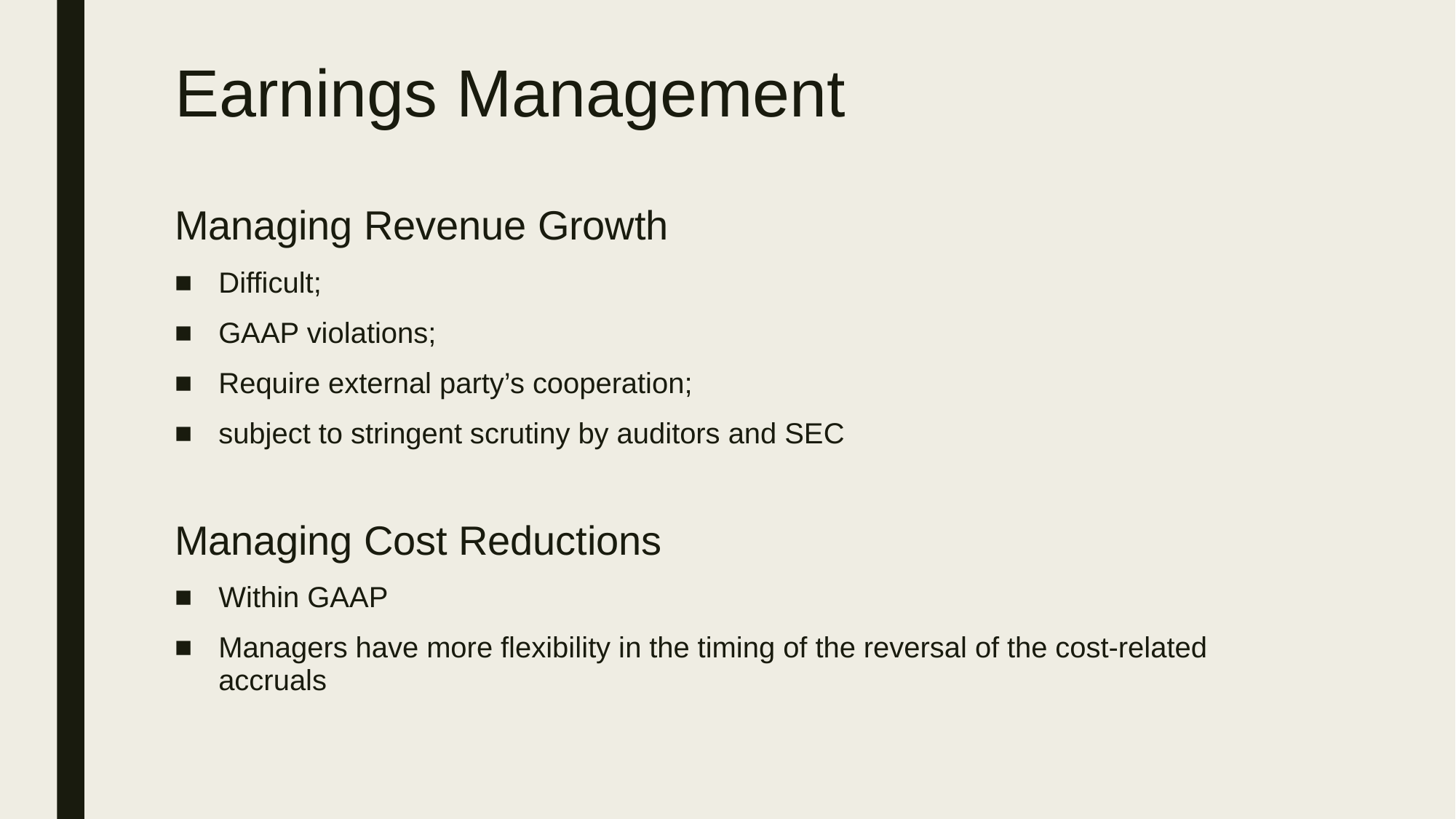

# Earnings Management
Managing Revenue Growth
Difficult;
GAAP violations;
Require external party’s cooperation;
subject to stringent scrutiny by auditors and SEC

Managing Cost Reductions
Within GAAP
Managers have more flexibility in the timing of the reversal of the cost-related accruals